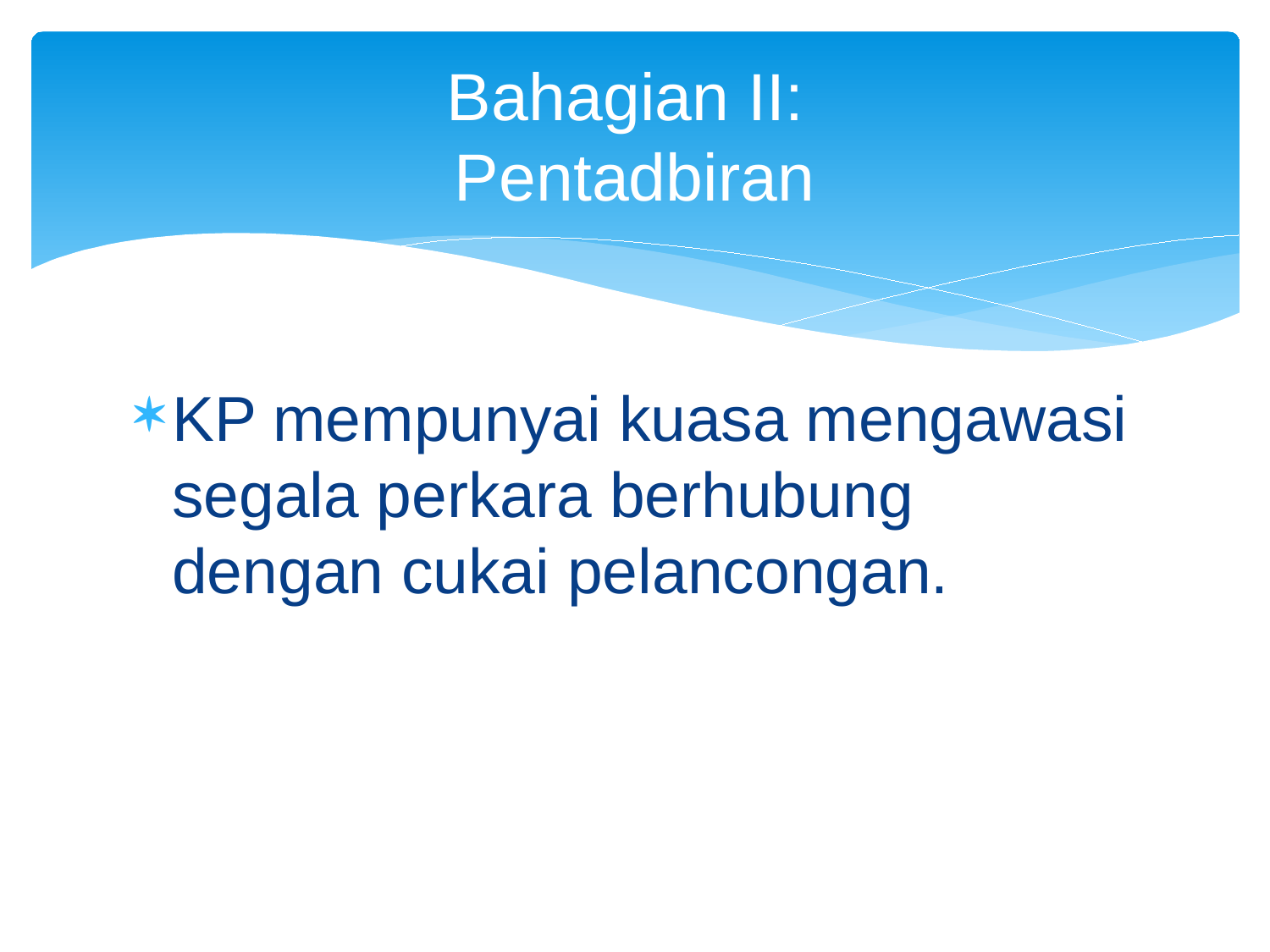

# Bahagian II: Pentadbiran
KP mempunyai kuasa mengawasi segala perkara berhubung dengan cukai pelancongan.